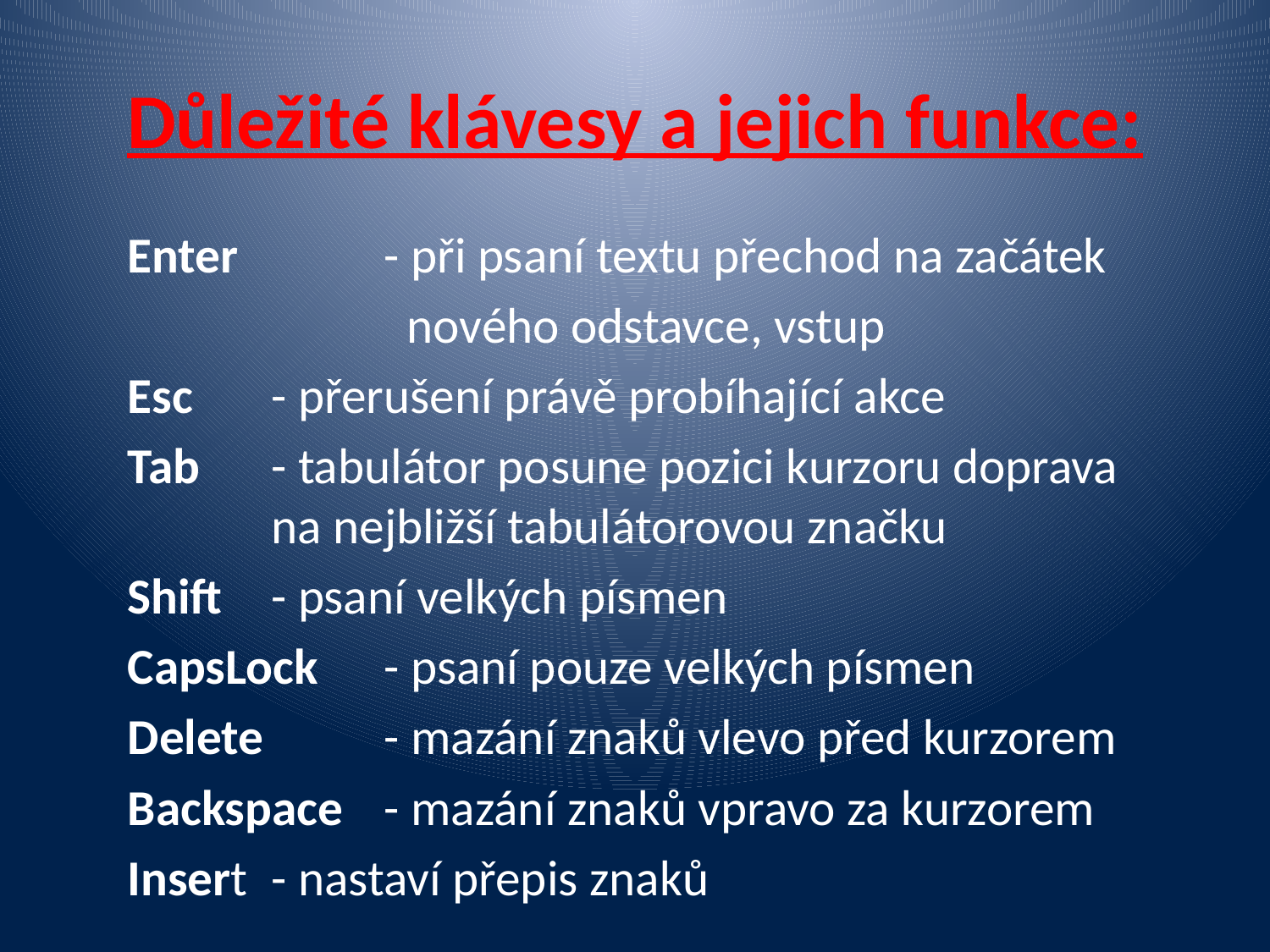

# Důležité klávesy a jejich funkce:
Enter	 	- při psaní textu přechod na začátek
              	  nového odstavce, vstup
Esc  		- přerušení právě probíhající akce
Tab 		- tabulátor posune pozici kurzoru doprava 	  na nejbližší tabulátorovou značku
Shift  		- psaní velkých písmen
CapsLock  	- psaní pouze velkých písmen
Delete  	- mazání znaků vlevo před kurzorem
Backspace  		- mazání znaků vpravo za kurzorem
Insert 		- nastaví přepis znaků